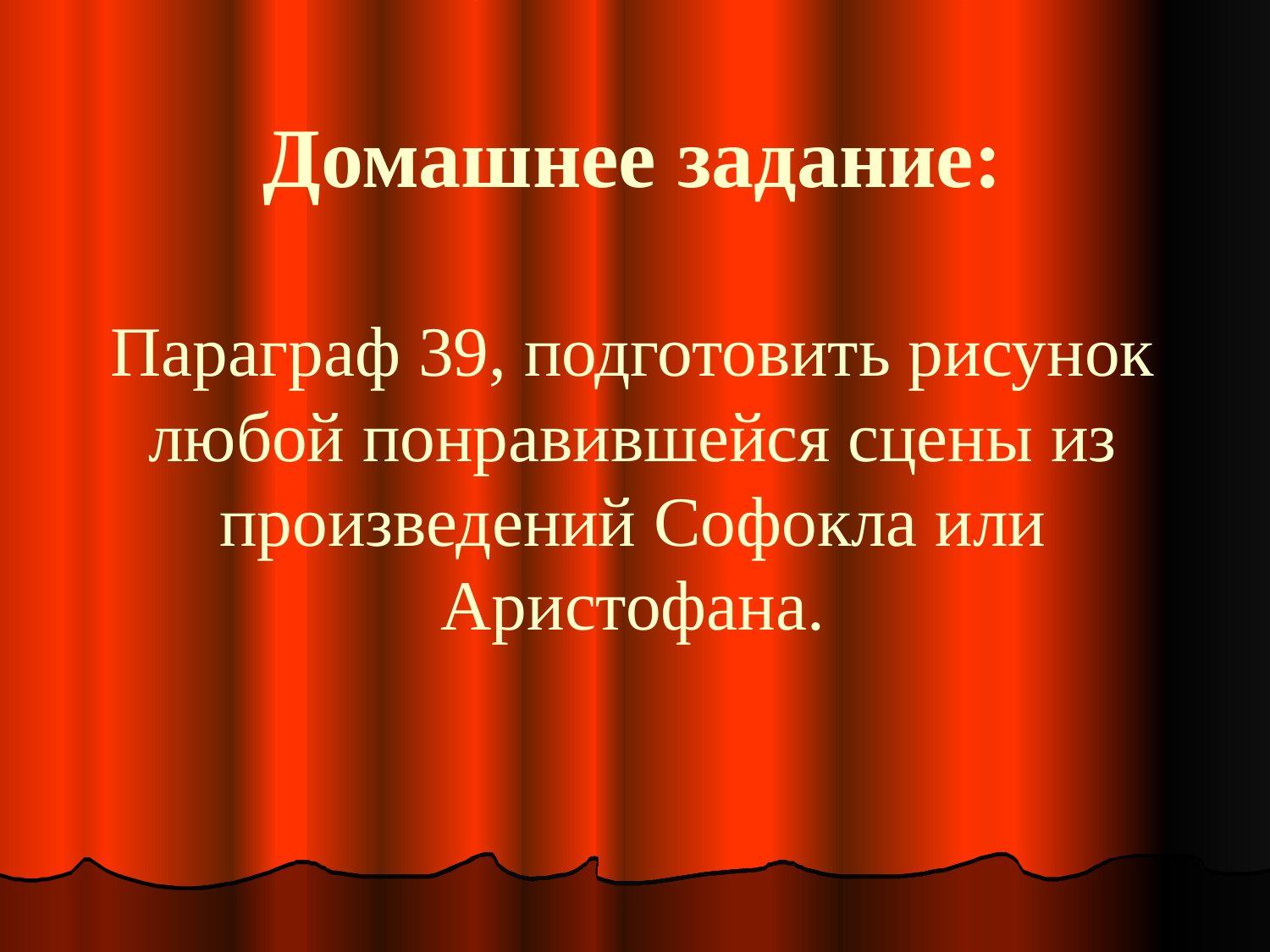

# Домашнее задание: Параграф 39, подготовить рисунок любой понравившейся сцены из произведений Софокла или Аристофана.